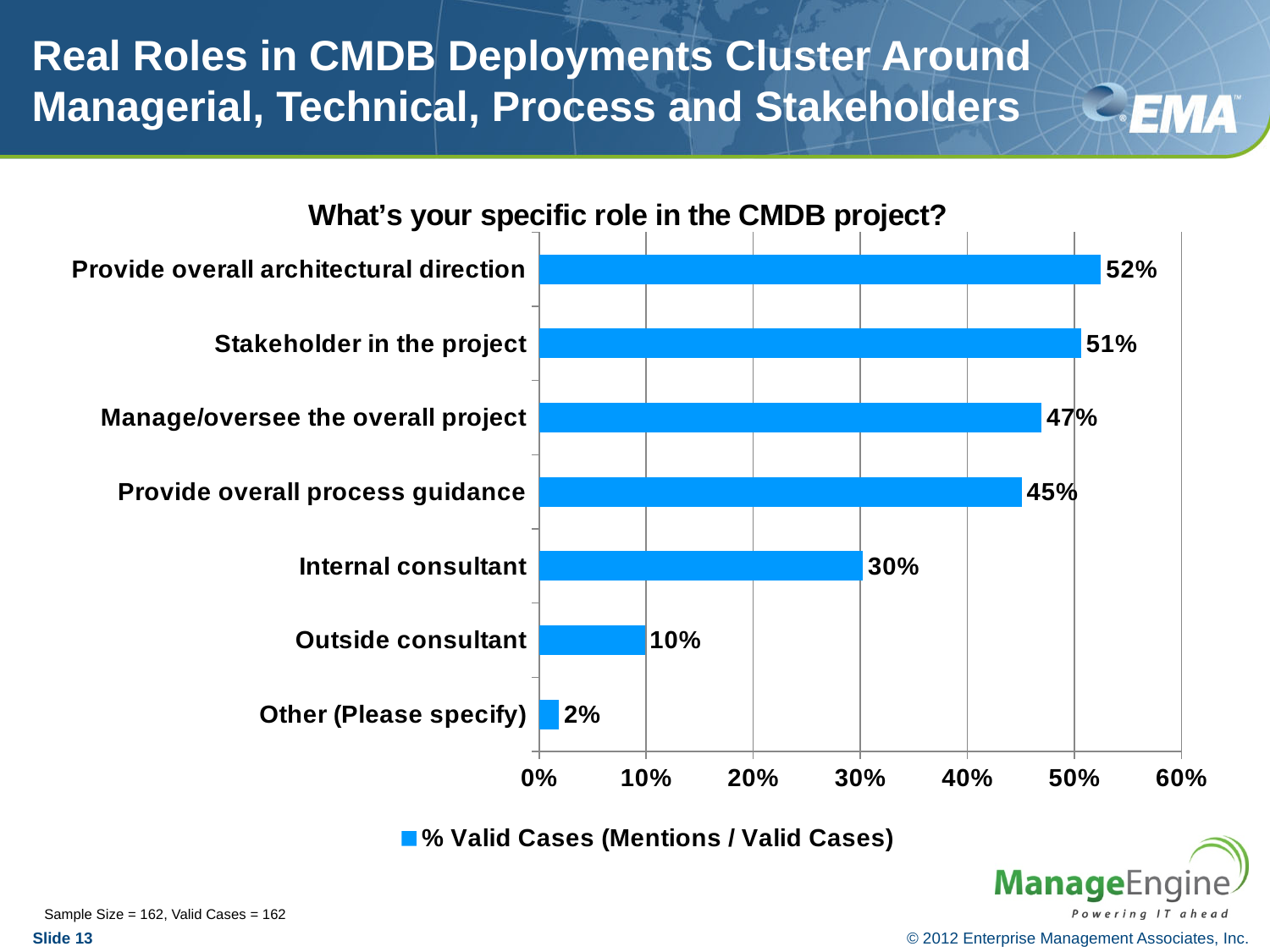

# Real Roles in CMDB Deployments Cluster Around Managerial, Technical, Process and Stakeholders

### Chart: What’s your specific role in the CMDB project?

| Category | % Valid Cases (Mentions / Valid Cases) |
|---|---|
| Other (Please specify) | 0.018518518518518504 |
| Outside consultant | 0.09876543209876541 |
| Internal consultant | 0.3024691358024691 |
| Provide overall process guidance | 0.45061728395061706 |
| Manage/oversee the overall project | 0.46913580246913494 |
| Stakeholder in the project | 0.5061728395061721 |
| Provide overall architectural direction | 0.5246913580246911 |
Sample Size = 162, Valid Cases = 162
Slide 13
© 2012 Enterprise Management Associates, Inc.